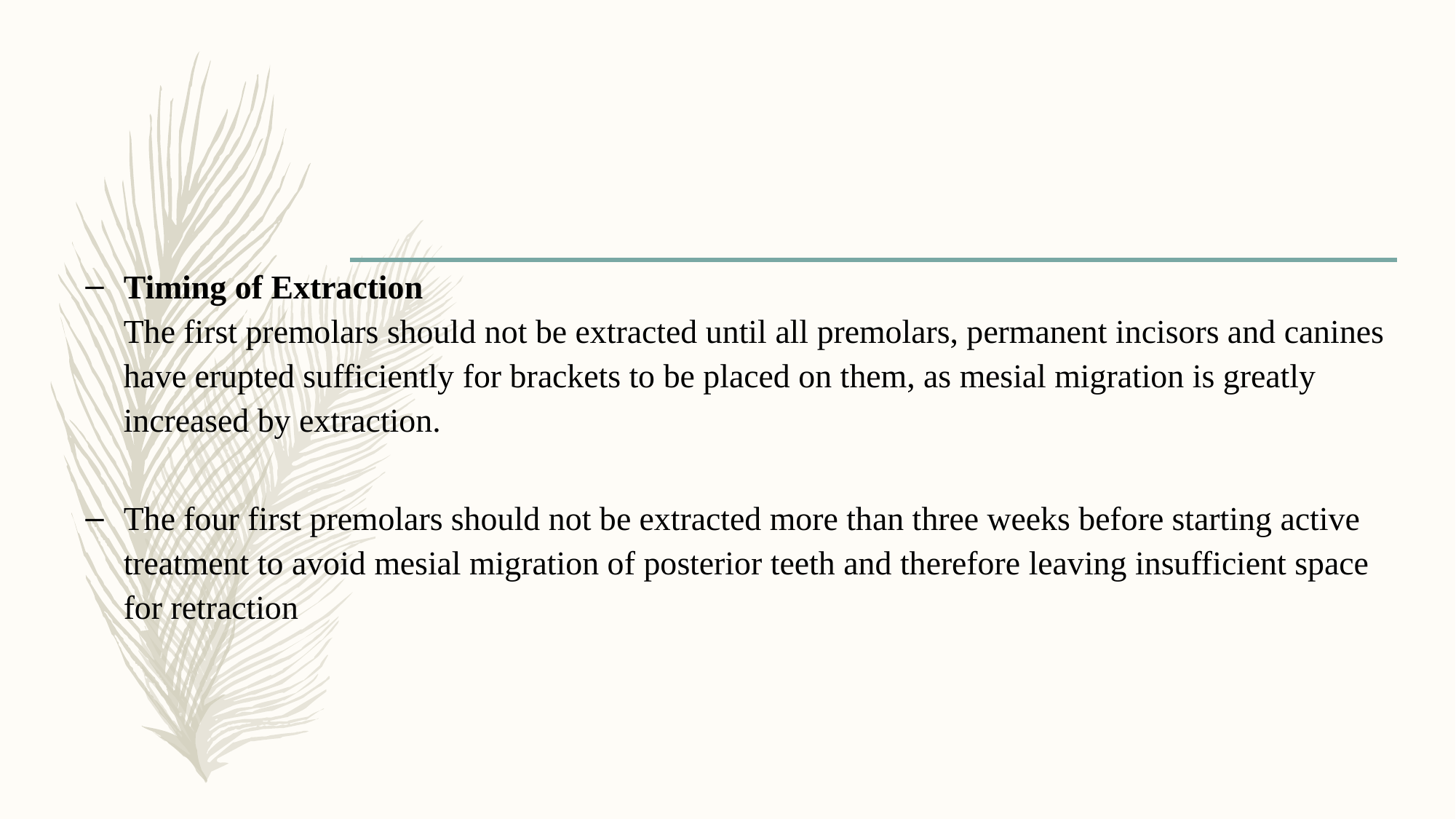

#
Timing of Extraction
The first premolars should not be extracted until all premolars, permanent incisors and canines have erupted sufficiently for brackets to be placed on them, as mesial migration is greatly increased by extraction.
The four first premolars should not be extracted more than three weeks before starting active treatment to avoid mesial migration of posterior teeth and therefore leaving insufficient space for retraction